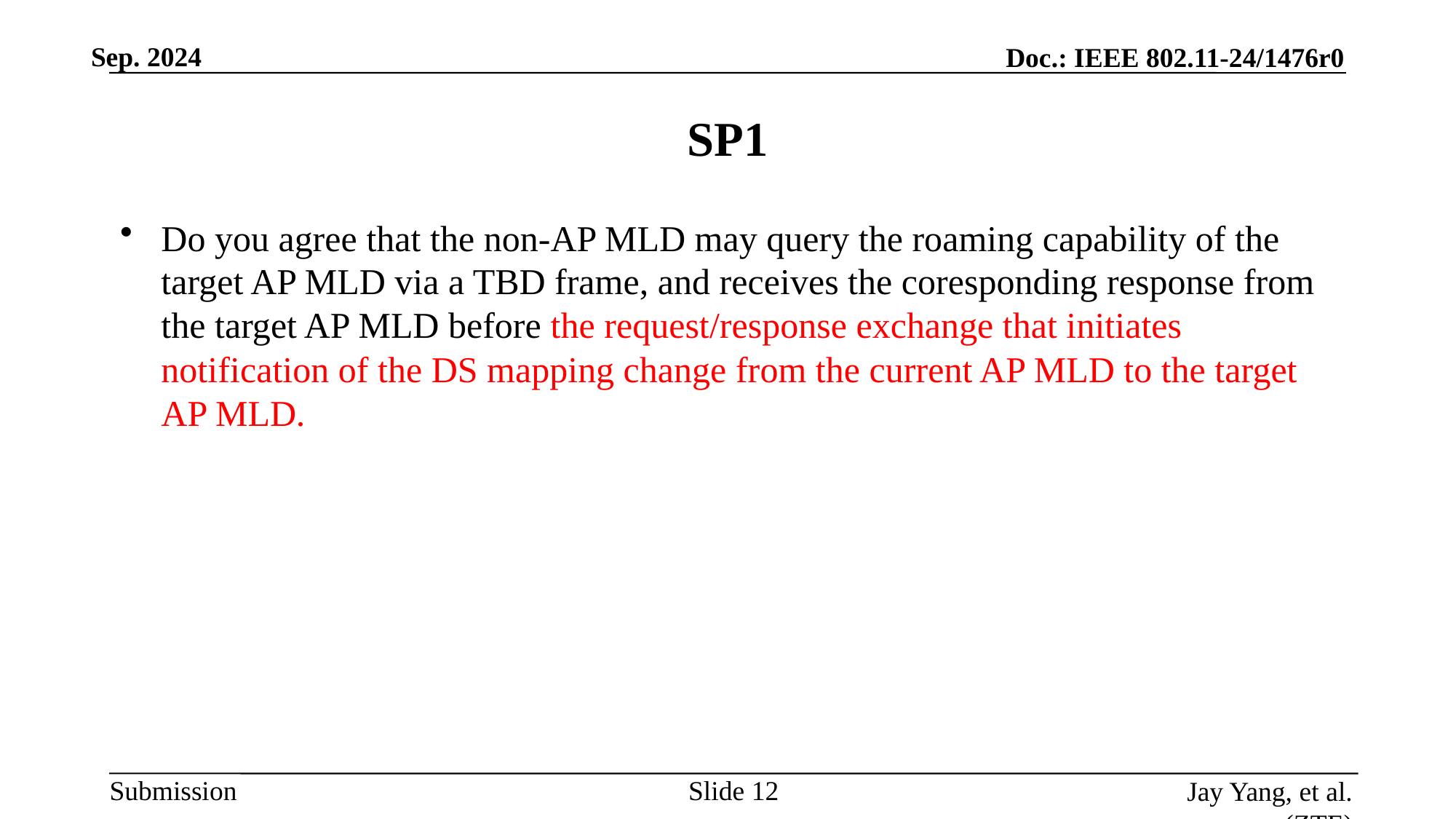

# SP1
Do you agree that the non-AP MLD may query the roaming capability of the target AP MLD via a TBD frame, and receives the coresponding response from the target AP MLD before the request/response exchange that initiates notification of the DS mapping change from the current AP MLD to the target AP MLD.
Slide 12
Jay Yang, et al. (ZTE)